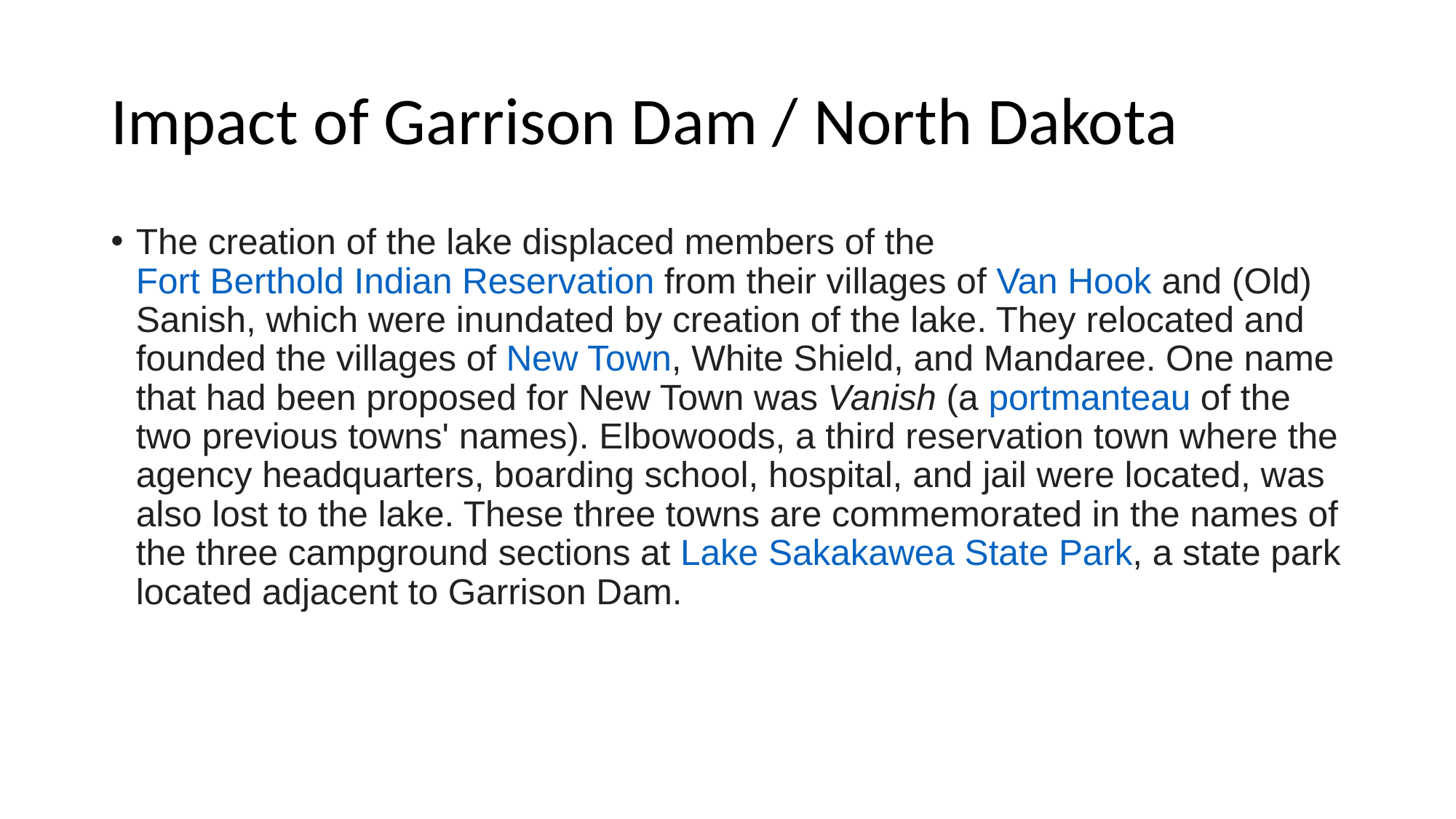

# Impact of Garrison Dam / North Dakota
The creation of the lake displaced members of the Fort Berthold Indian Reservation from their villages of Van Hook and (Old) Sanish, which were inundated by creation of the lake. They relocated and founded the villages of New Town, White Shield, and Mandaree. One name that had been proposed for New Town was Vanish (a portmanteau of the two previous towns' names). Elbowoods, a third reservation town where the agency headquarters, boarding school, hospital, and jail were located, was also lost to the lake. These three towns are commemorated in the names of the three campground sections at Lake Sakakawea State Park, a state park located adjacent to Garrison Dam.